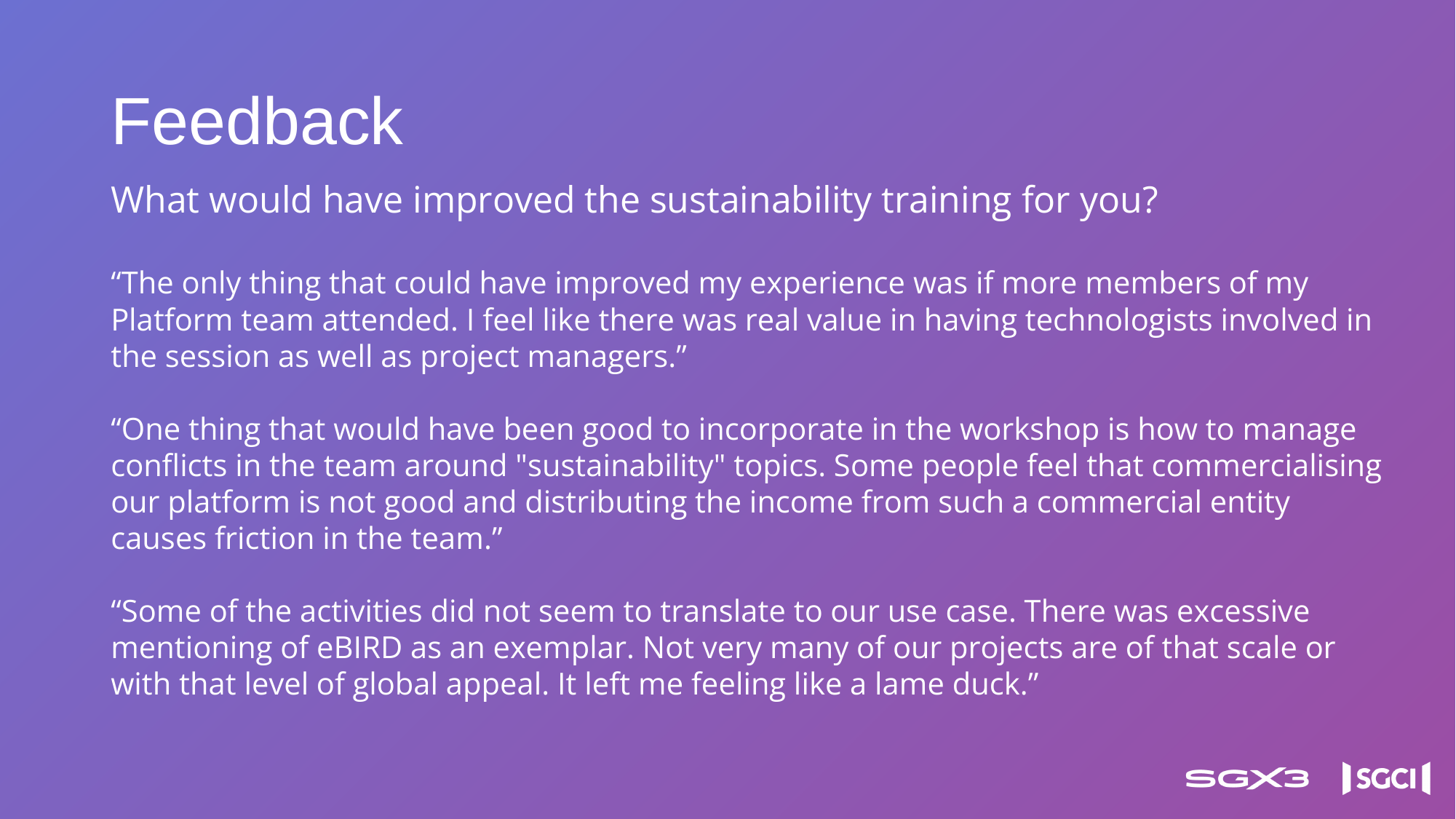

# Feedback
What would have improved the sustainability training for you?

“The only thing that could have improved my experience was if more members of my Platform team attended. I feel like there was real value in having technologists involved in the session as well as project managers.”

“One thing that would have been good to incorporate in the workshop is how to manage conﬂicts in the team around "sustainability" topics. Some people feel that commercialising our platform is not good and distributing the income from such a commercial entity causes friction in the team.”

“Some of the activities did not seem to translate to our use case. There was excessive mentioning of eBIRD as an exemplar. Not very many of our projects are of that scale or with that level of global appeal. It left me feeling like a lame duck.”